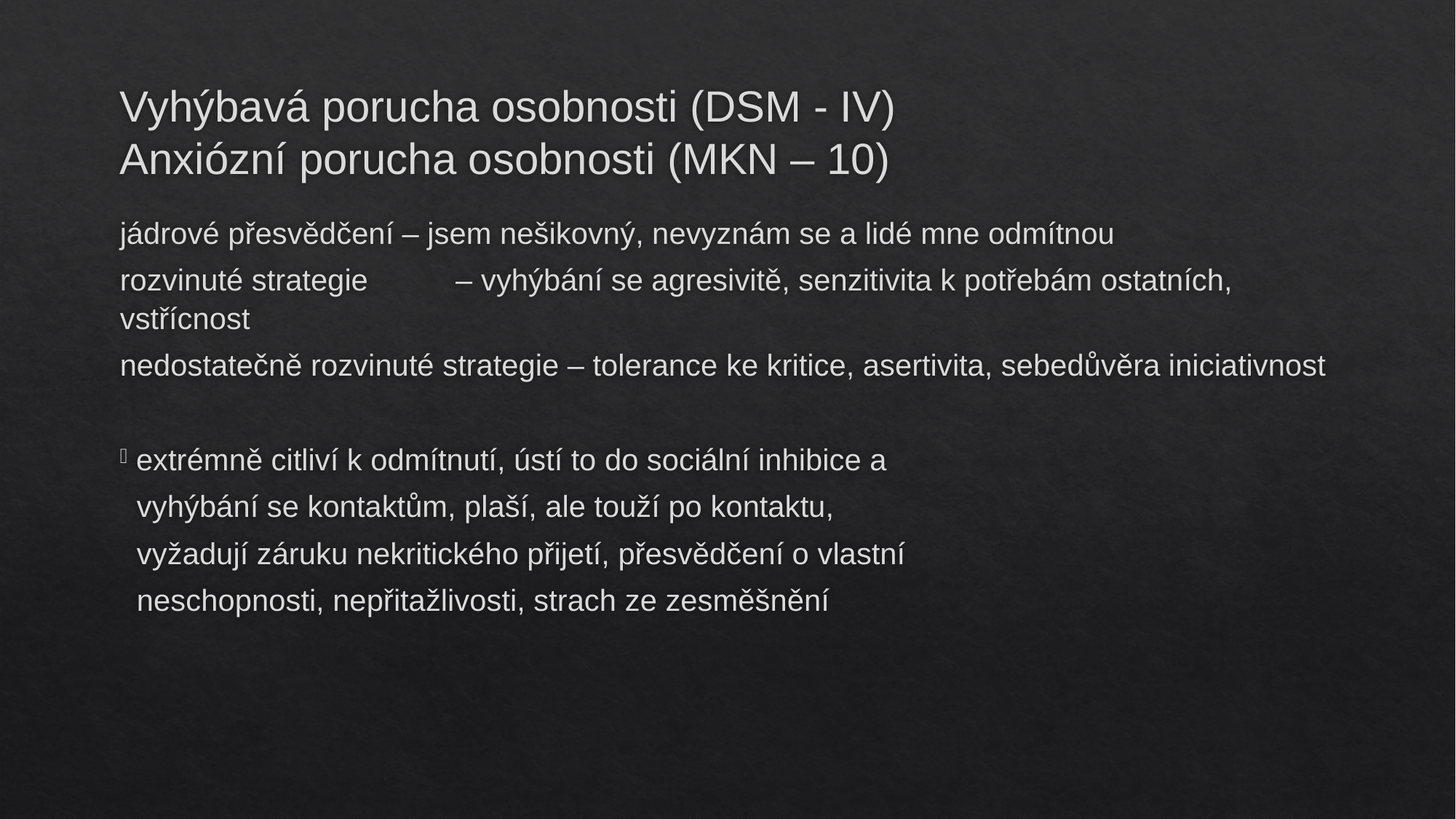

# Vyhýbavá porucha osobnosti (DSM - IV) Anxiózní porucha osobnosti (MKN – 10)
jádrové přesvědčení – jsem nešikovný, nevyznám se a lidé mne odmítnou
rozvinuté strategie 	 – vyhýbání se agresivitě, senzitivita k potřebám ostatních, vstřícnost
nedostatečně rozvinuté strategie – tolerance ke kritice, asertivita, sebedůvěra iniciativnost

 extrémně citliví k odmítnutí, ústí to do sociální inhibice a
  vyhýbání se kontaktům, plaší, ale touží po kontaktu,
  vyžadují záruku nekritického přijetí, přesvědčení o vlastní
  neschopnosti, nepřitažlivosti, strach ze zesměšnění